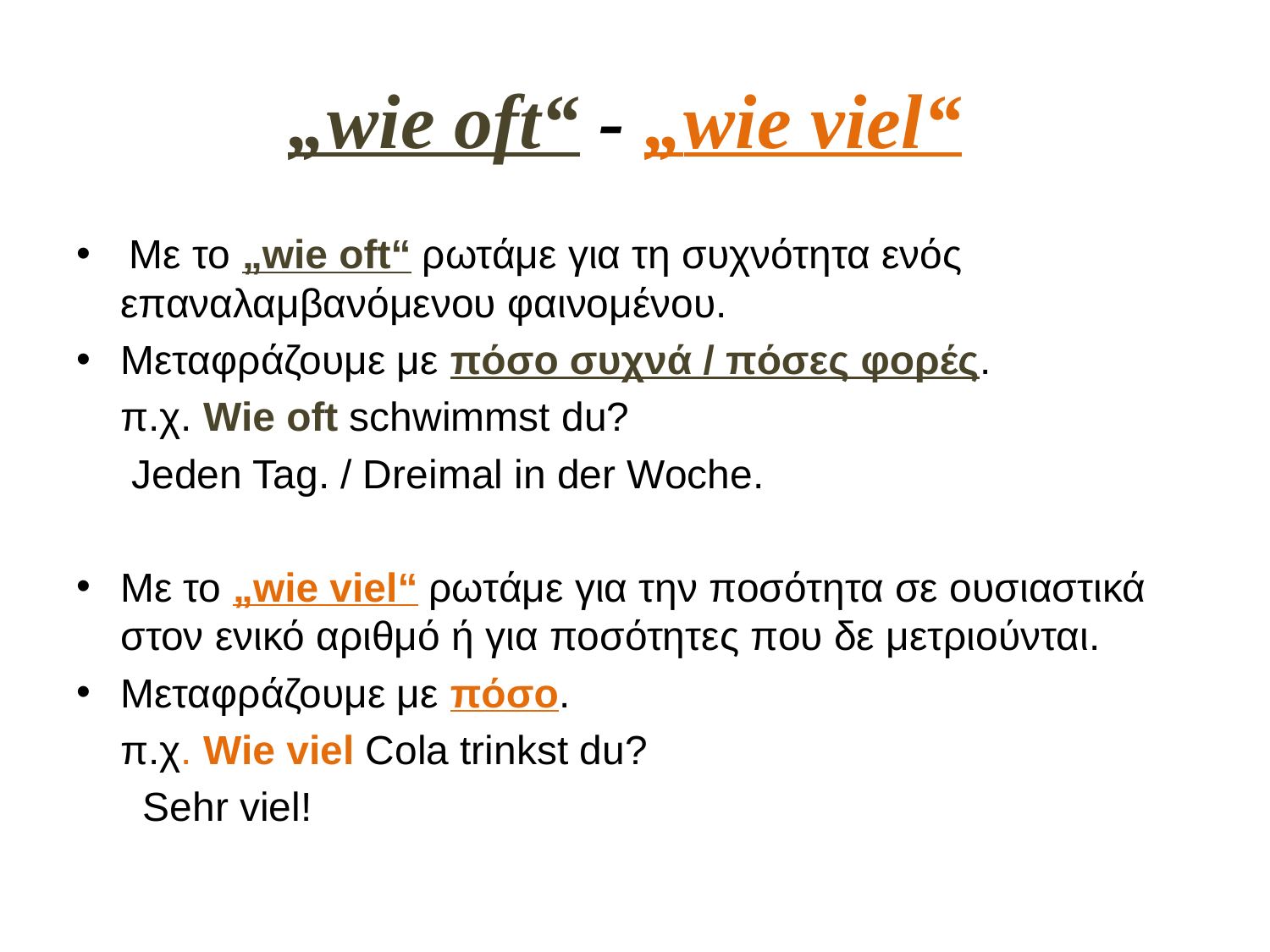

# „wie oft“ - „wie viel“
 Με το „wie oft“ ρωτάμε για τη συχνότητα ενός επαναλαμβανόμενου φαινομένου.
Μεταφράζουμε με πόσο συχνά / πόσες φορές.
	π.χ. Wie oft schwimmst du?
		 Jeden Tag. / Dreimal in der Woche.

Με το „wie viel“ ρωτάμε για την ποσότητα σε ουσιαστικά στον ενικό αριθμό ή για ποσότητες που δε μετριούνται.
Μεταφράζουμε με πόσο.
	π.χ. Wie viel Cola trinkst du?
		  Sehr viel!